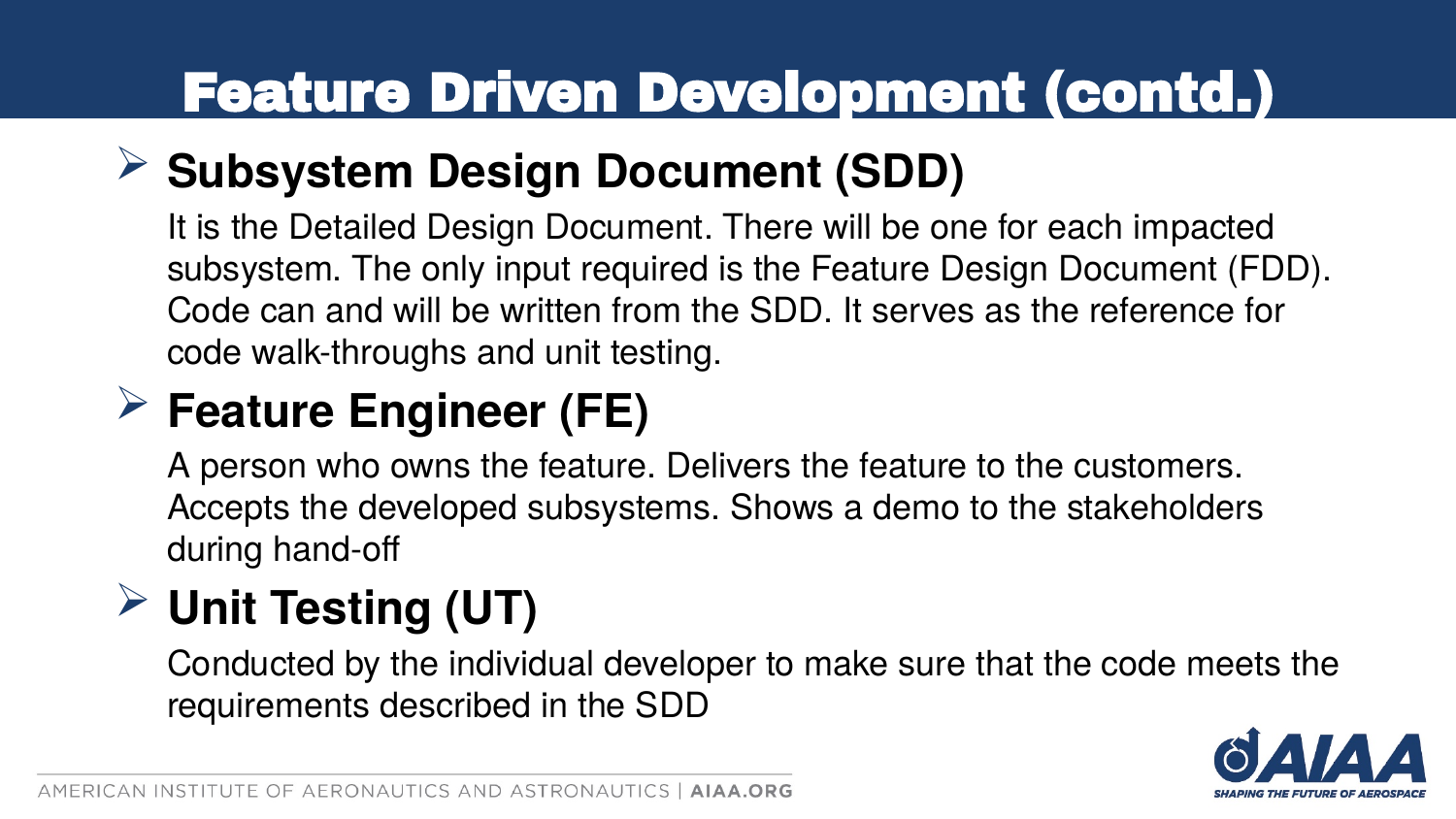

# Feature Driven Development (contd.)
Subsystem Design Document (SDD)
It is the Detailed Design Document. There will be one for each impacted subsystem. The only input required is the Feature Design Document (FDD). Code can and will be written from the SDD. It serves as the reference for code walk-throughs and unit testing.
Feature Engineer (FE)
A person who owns the feature. Delivers the feature to the customers. Accepts the developed subsystems. Shows a demo to the stakeholders during hand-off
Unit Testing (UT)
Conducted by the individual developer to make sure that the code meets the requirements described in the SDD